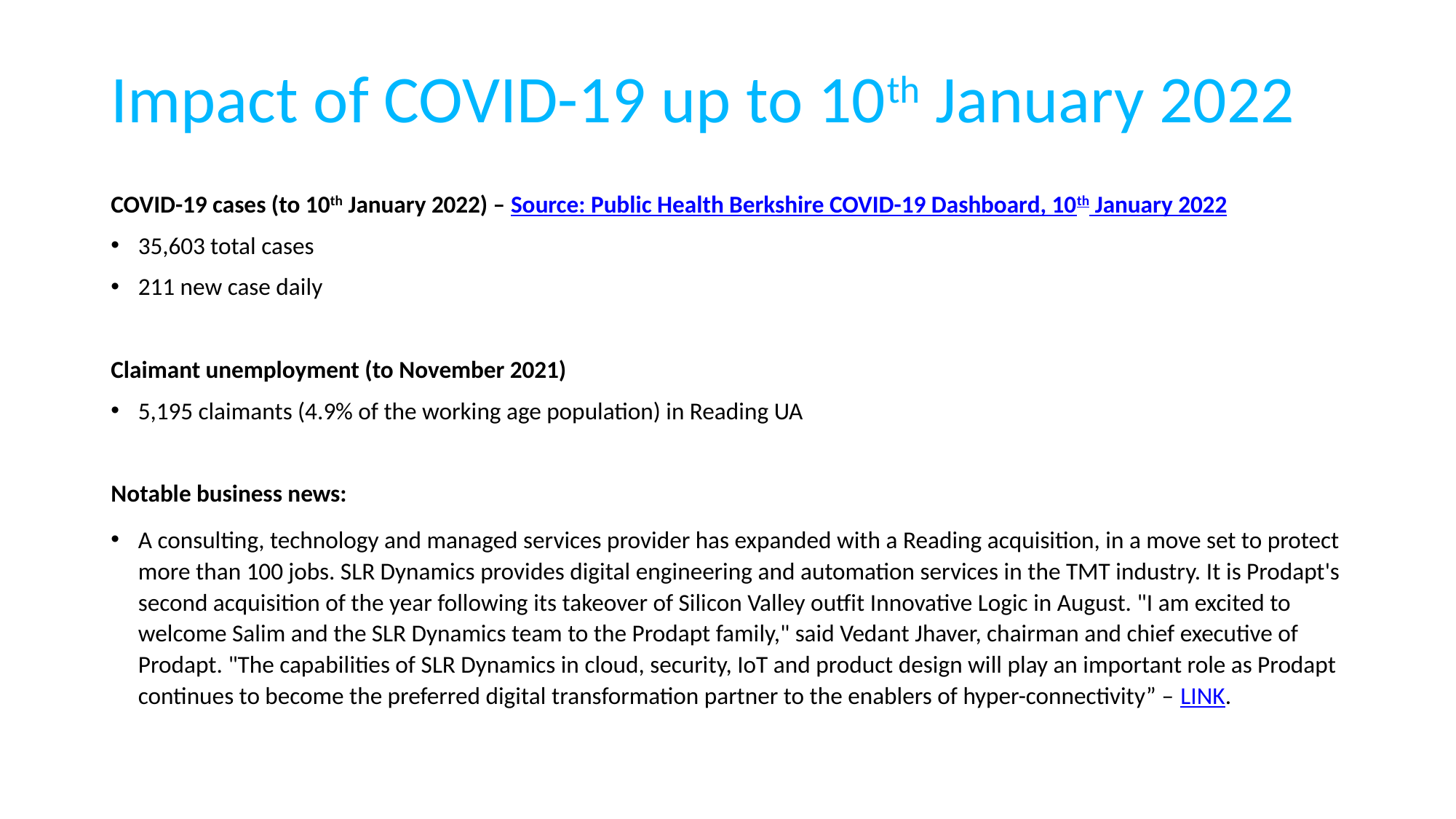

# Impact of COVID-19 up to 10th January 2022
COVID-19 cases (to 10th January 2022) – Source: Public Health Berkshire COVID-19 Dashboard, 10th January 2022
35,603 total cases
211 new case daily

Claimant unemployment (to November 2021)
5,195 claimants (4.9% of the working age population) in Reading UA

Notable business news:
A consulting, technology and managed services provider has expanded with a Reading acquisition, in a move set to protect more than 100 jobs. SLR Dynamics provides digital engineering and automation services in the TMT industry. It is Prodapt's second acquisition of the year following its takeover of Silicon Valley outfit Innovative Logic in August. "I am excited to welcome Salim and the SLR Dynamics team to the Prodapt family," said Vedant Jhaver, chairman and chief executive of Prodapt. "The capabilities of SLR Dynamics in cloud, security, IoT and product design will play an important role as Prodapt continues to become the preferred digital transformation partner to the enablers of hyper-connectivity” – LINK.